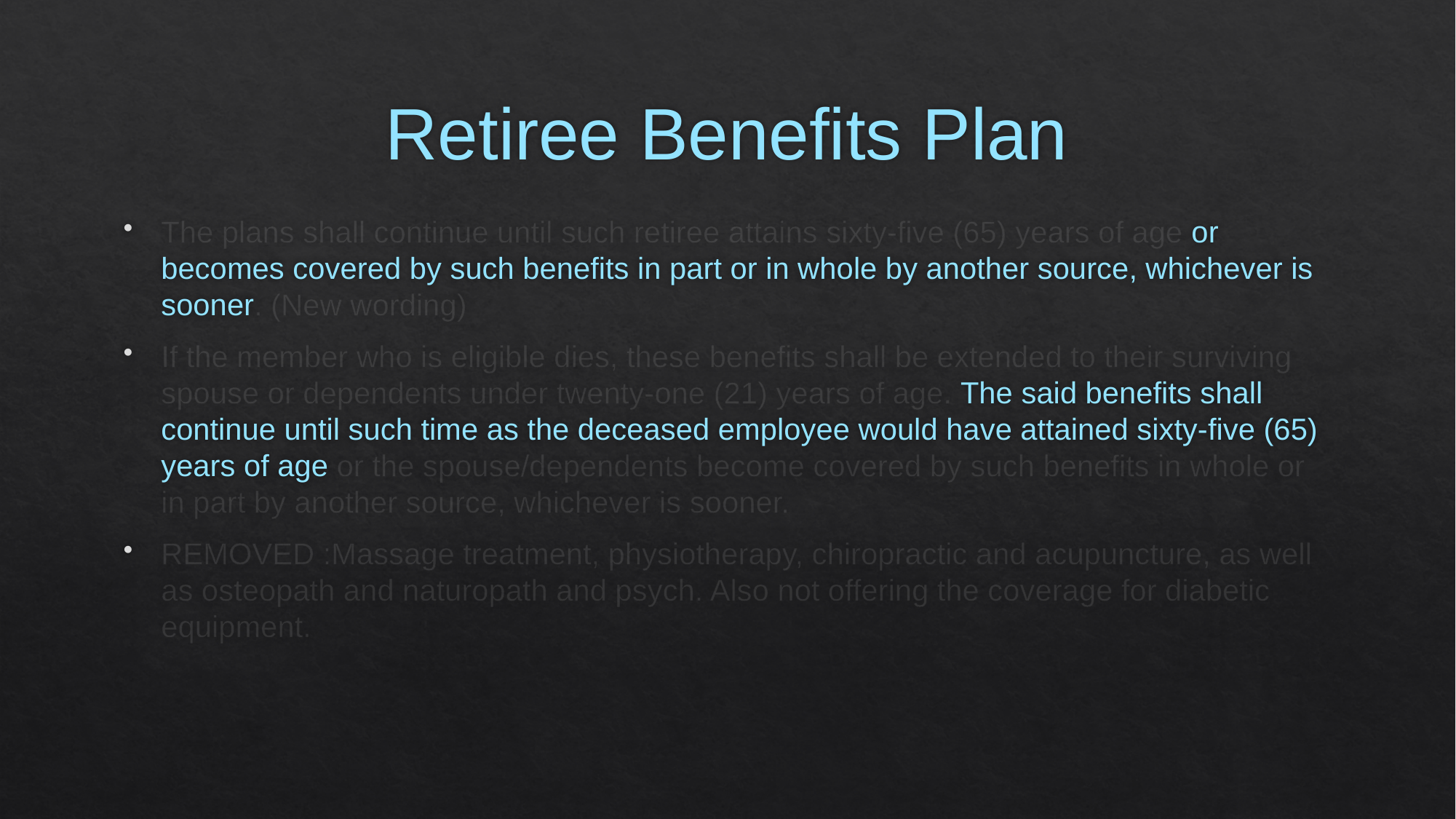

# Retiree Benefits Plan
The plans shall continue until such retiree attains sixty-five (65) years of age or becomes covered by such benefits in part or in whole by another source, whichever is sooner. (New wording)
If the member who is eligible dies, these benefits shall be extended to their surviving spouse or dependents under twenty-one (21) years of age. The said benefits shall continue until such time as the deceased employee would have attained sixty-five (65) years of age or the spouse/dependents become covered by such benefits in whole or in part by another source, whichever is sooner.
REMOVED :Massage treatment, physiotherapy, chiropractic and acupuncture, as well as osteopath and naturopath and psych. Also not offering the coverage for diabetic equipment.